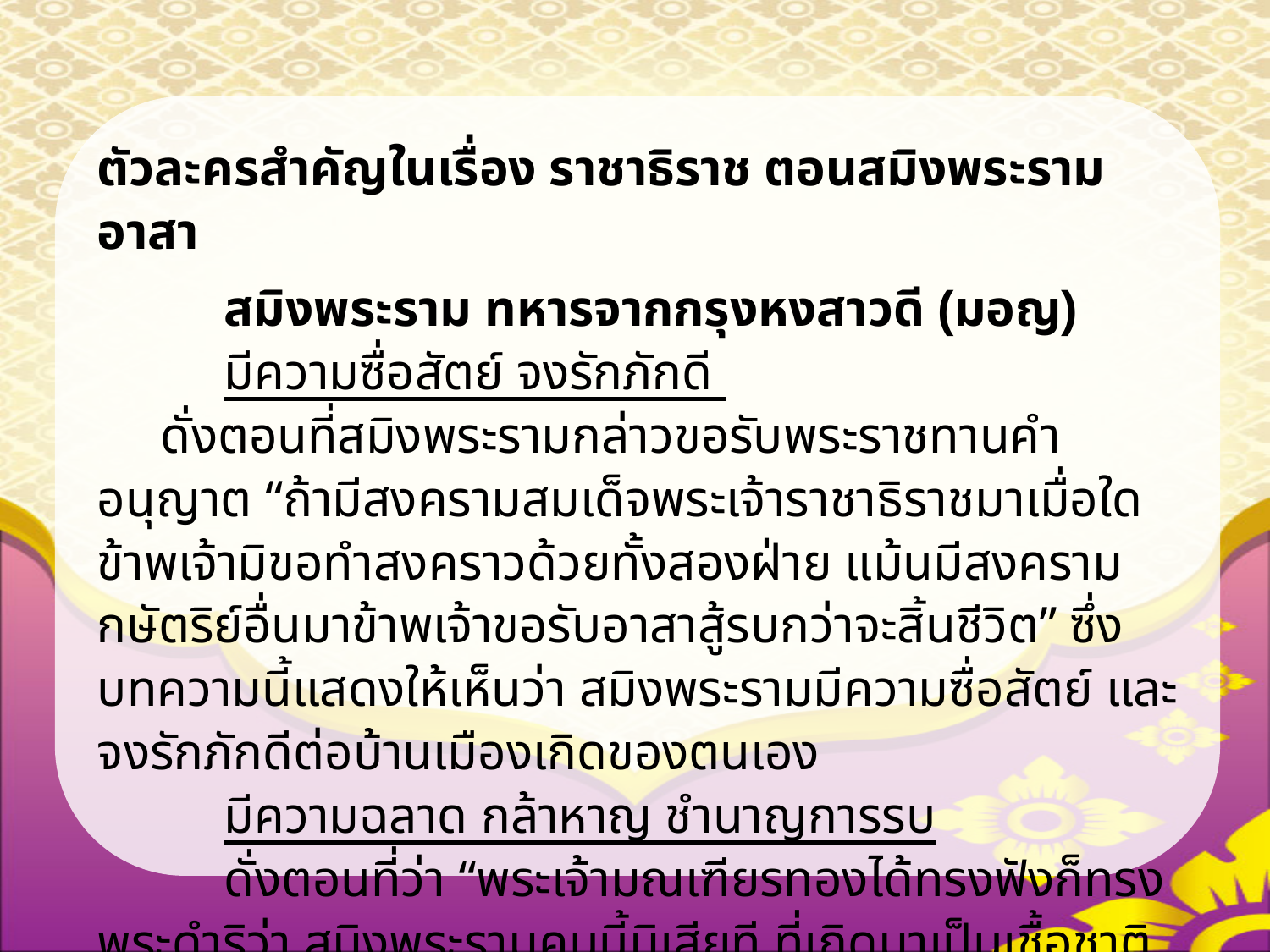

ตัวละครสำคัญในเรื่อง ราชาธิราช ตอนสมิงพระรามอาสา
	สมิงพระราม ทหารจากกรุงหงสาวดี (มอญ)
	มีความซื่อสัตย์ จงรักภักดี
ดั่งตอนที่สมิงพระรามกล่าวขอรับพระราชทานคำอนุญาต “ถ้ามีสงครามสมเด็จพระเจ้าราชาธิราชมาเมื่อใด ข้าพเจ้ามิขอทำสงคราวด้วยทั้งสองฝ่าย แม้นมีสงครามกษัตริย์อื่นมาข้าพเจ้าขอรับอาสาสู้รบกว่าจะสิ้นชีวิต” ซึ่งบทความนี้แสดงให้เห็นว่า สมิงพระรามมีความซื่อสัตย์ และจงรักภักดีต่อบ้านเมืองเกิดของตนเอง
	มีความฉลาด กล้าหาญ ชำนาญการรบ
	ดั่งตอนที่ว่า “พระเจ้ามณเฑียรทองได้ทรงฟังก็ทรงพระดำริว่า สมิงพระรามคนนี้มิเสียที ที่เกิดมาเป็นเชื้อชาติทหารนับว่าชายชาตรีแท้ มิได้แกรงกลัวต่อความตาย ทั้งราชสมบัติก็มิได้รักใคร่ แล้วองค์อาจแกล้วกล้าหาผู้ใดเปรียบเสมอมิได้”